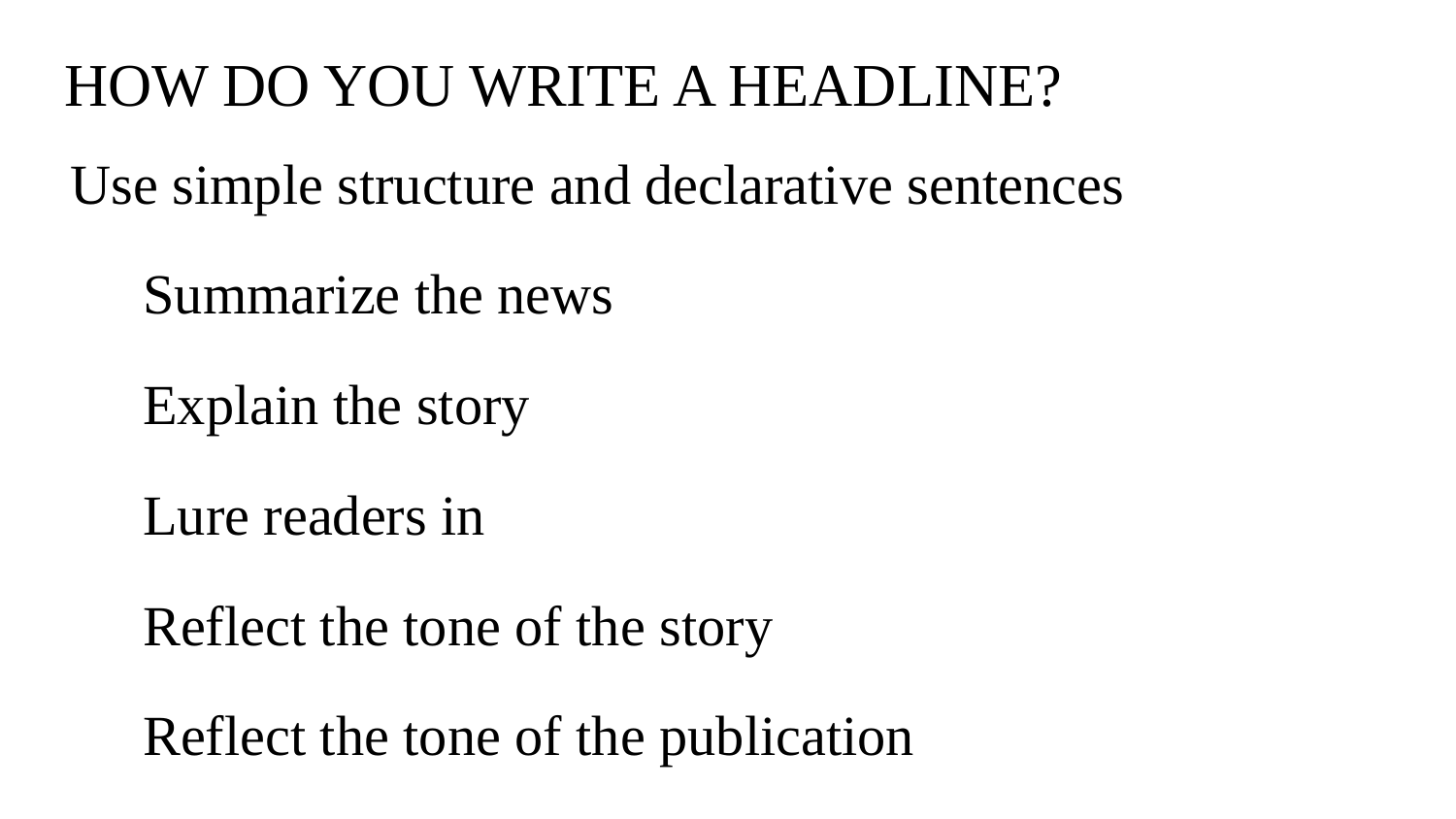

# HOW DO YOU WRITE A HEADLINE?

Use simple structure and declarative sentences
Summarize the news
Explain the story
Lure readers in
Reflect the tone of the story
Reflect the tone of the publication